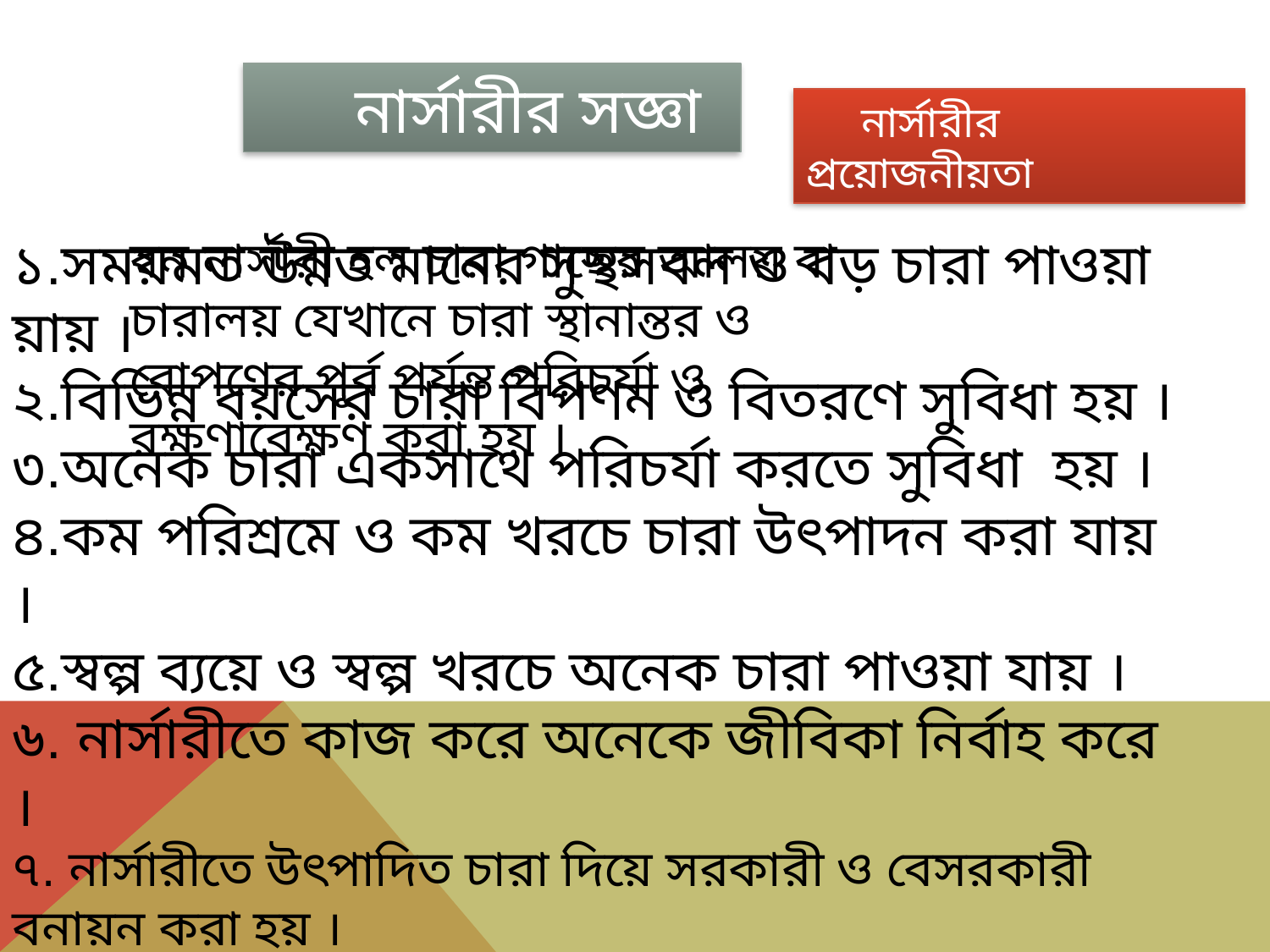

নার্সারীর সজ্ঞা
     নার্সারীর প্রয়োজনীয়তা
১.সময়মত উন্নত মানের সুস্থসবল ও বড় চারা পাওয়া য়ায় ।
২.বিভিন্ন বয়সের চারা বিপণন ও বিতরণে সুবিধা হয় ।
৩.অনেক চারা একসাথে পরিচর্যা করতে সুবিধা  হয় ।
৪.কম পরিশ্রমে ও কম খরচে চারা উৎপাদন করা যায় ।
৫.স্বল্প ব্যয়ে ও স্বল্প খরচে অনেক চারা পাওয়া যায় ।
৬. নার্সারীতে কাজ করে অনেকে জীবিকা নির্বাহ করে ।
৭. নার্সারীতে উৎপাদিত চারা দিয়ে সরকারী ও বেসরকারী বনায়ন করা হয় ।
৮.উপকূলীয় সবুজ বেষ্টনী তৈরিতে নার্সারীতে উৎপন্ন চারা রোপন করা হয় ।
৯. নার্সারী ব্যবসা করে অনেক লোকের অর্থনৈতিক সমৃদ্ধি আসে ।
বন নার্সারী হল চারা গাছের আলয় বা চারালয় যেখানে চারা স্থানান্তর ও রোপণের পূর্ব পর্যন্ত পরিচর্যা ও রক্ষণাবেক্ষণ করা হয় ।